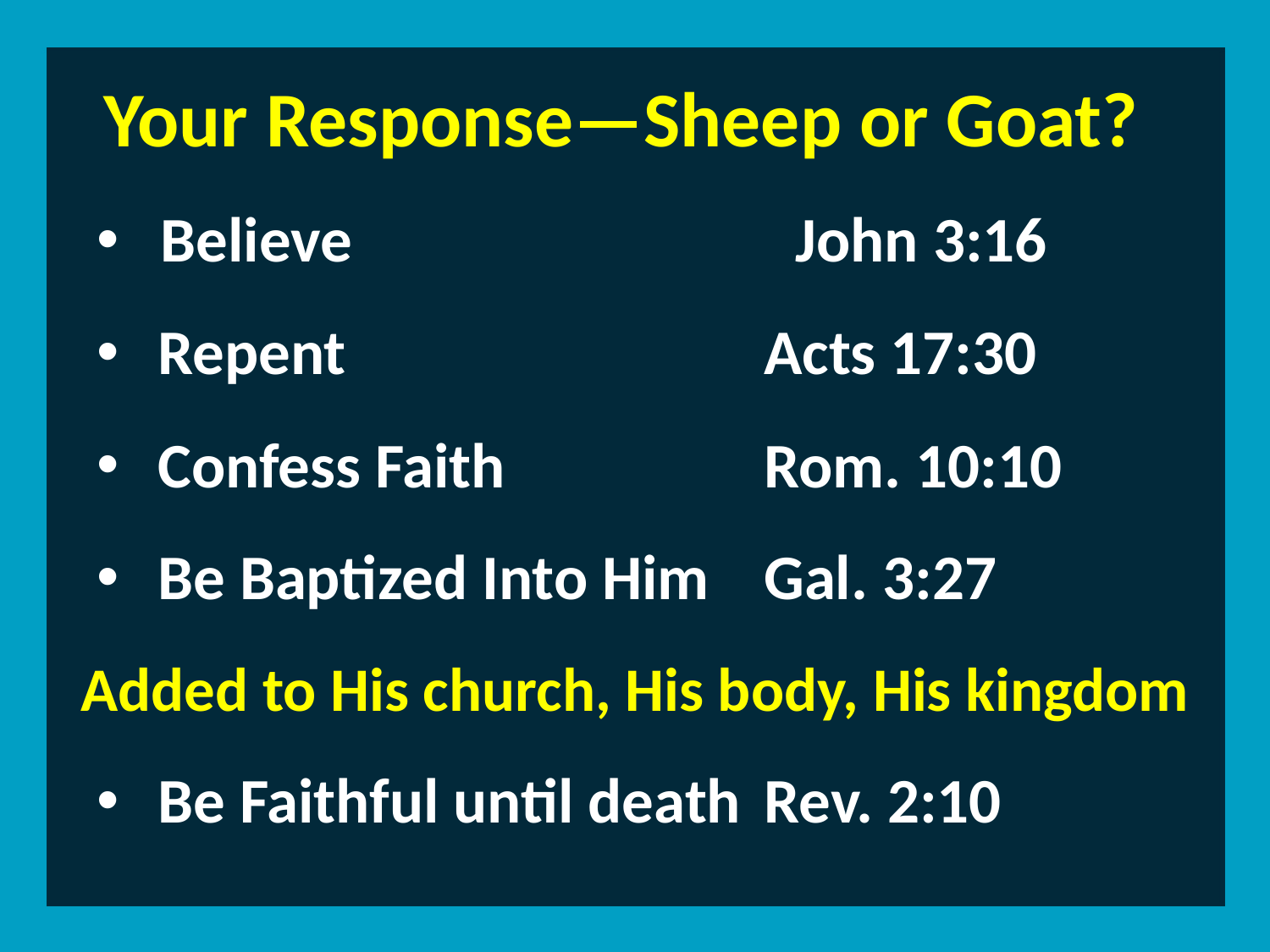

Your Response—Sheep or Goat?
Believe				John 3:16
  Repent				Acts 17:30
  Confess Faith			Rom. 10:10
  Be Baptized Into Him	Gal. 3:27
Added to His church, His body, His kingdom
  Be Faithful until death	Rev. 2:10